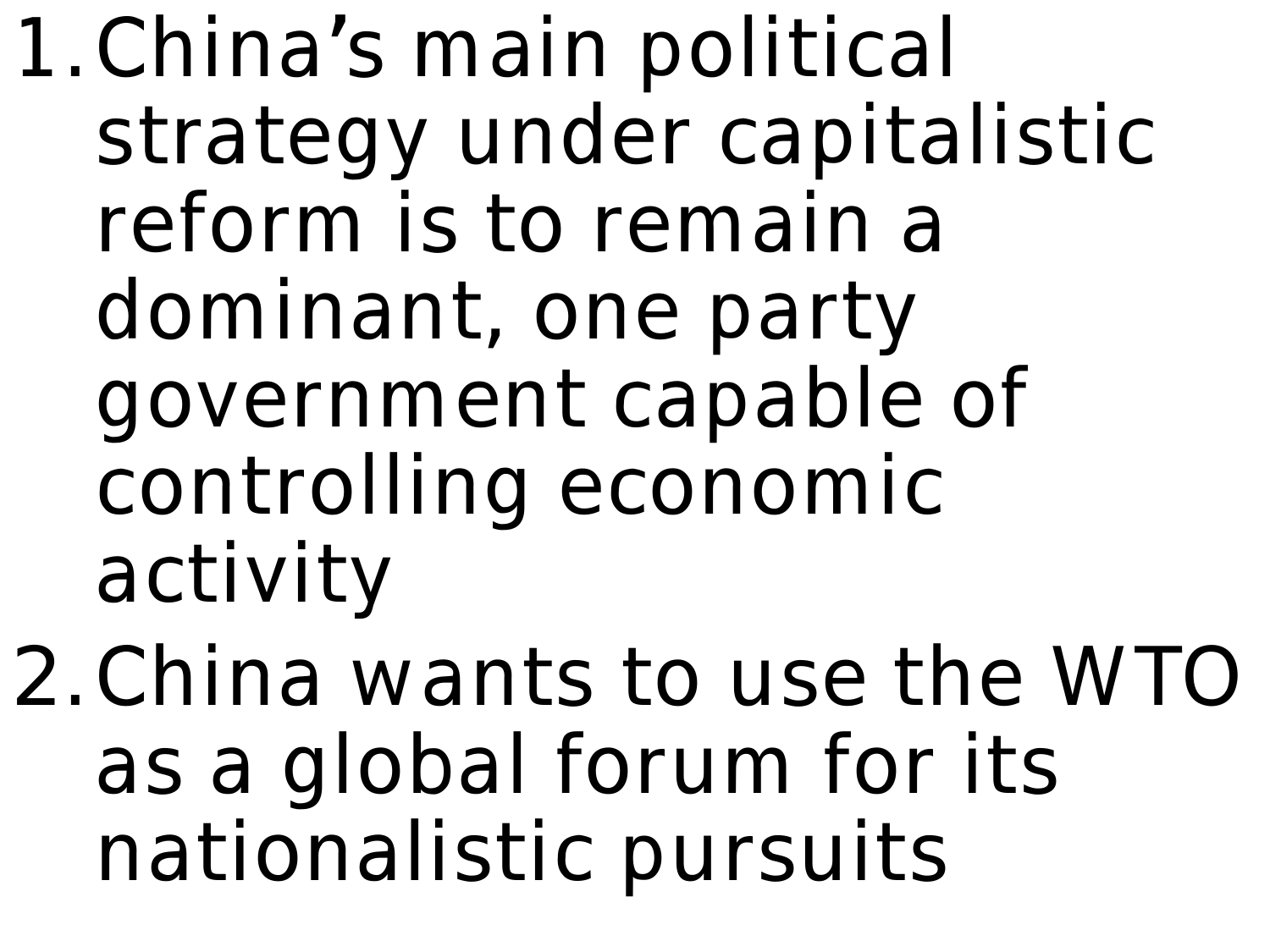

China’s main political strategy under capitalistic reform is to remain a dominant, one party government capable of controlling economic activity
China wants to use the WTO as a global forum for its nationalistic pursuits